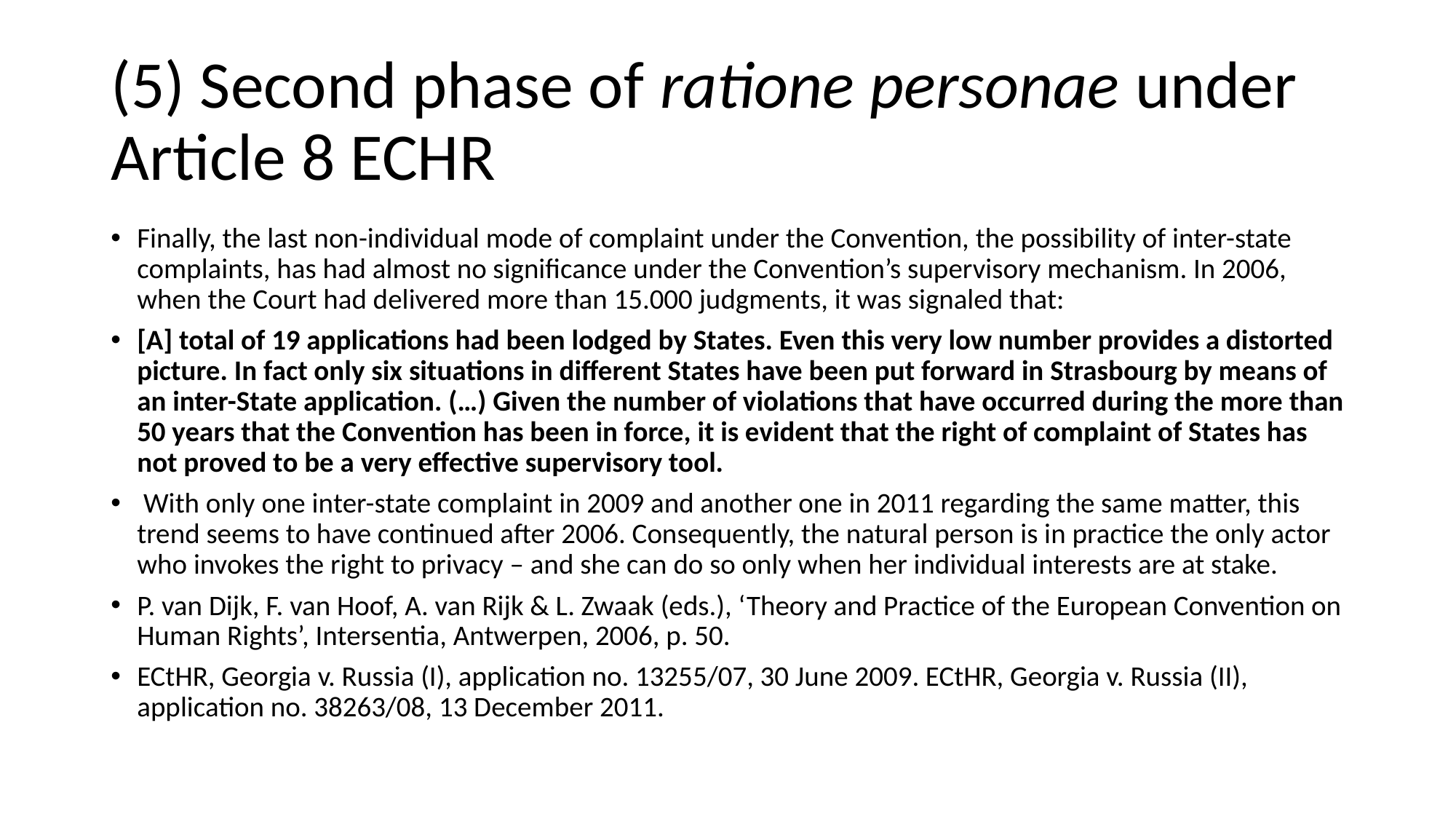

# (5) Second phase of ratione personae under Article 8 ECHR
Finally, the last non-individual mode of complaint under the Convention, the possibility of inter-state complaints, has had almost no significance under the Convention’s supervisory mechanism. In 2006, when the Court had delivered more than 15.000 judgments, it was signaled that:
[A] total of 19 applications had been lodged by States. Even this very low number provides a distorted picture. In fact only six situations in different States have been put forward in Strasbourg by means of an inter-State application. (…) Given the number of violations that have occurred during the more than 50 years that the Convention has been in force, it is evident that the right of complaint of States has not proved to be a very effective supervisory tool.
 With only one inter-state complaint in 2009 and another one in 2011 regarding the same matter, this trend seems to have continued after 2006. Consequently, the natural person is in practice the only actor who invokes the right to privacy – and she can do so only when her individual interests are at stake.
P. van Dijk, F. van Hoof, A. van Rijk & L. Zwaak (eds.), ‘Theory and Practice of the European Convention on Human Rights’, Intersentia, Antwerpen, 2006, p. 50.
ECtHR, Georgia v. Russia (I), application no. 13255/07, 30 June 2009. ECtHR, Georgia v. Russia (II), application no. 38263/08, 13 December 2011.